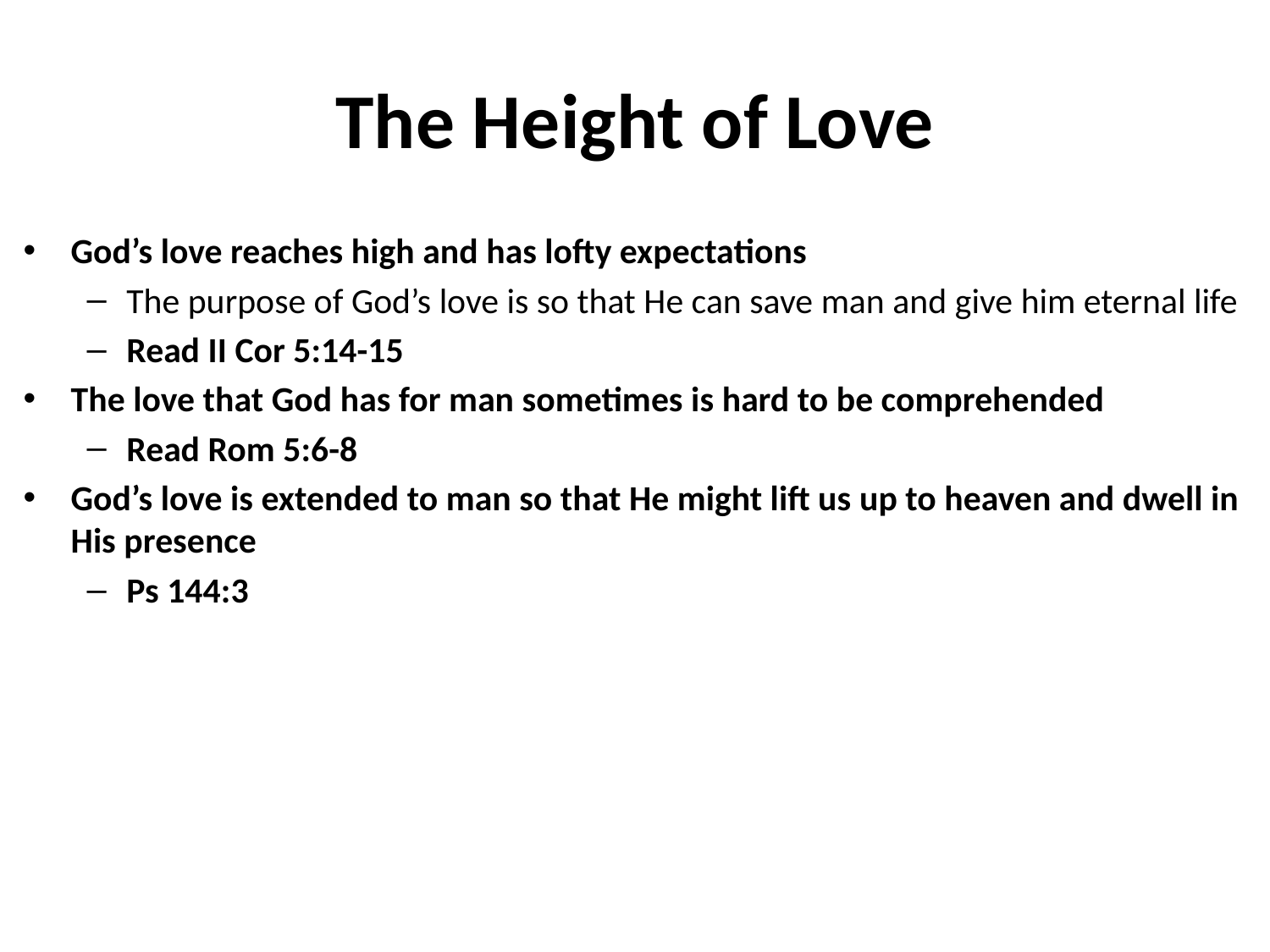

# The Height of Love
God’s love reaches high and has lofty expectations
The purpose of God’s love is so that He can save man and give him eternal life
Read II Cor 5:14-15
The love that God has for man sometimes is hard to be comprehended
Read Rom 5:6-8
God’s love is extended to man so that He might lift us up to heaven and dwell in His presence
Ps 144:3